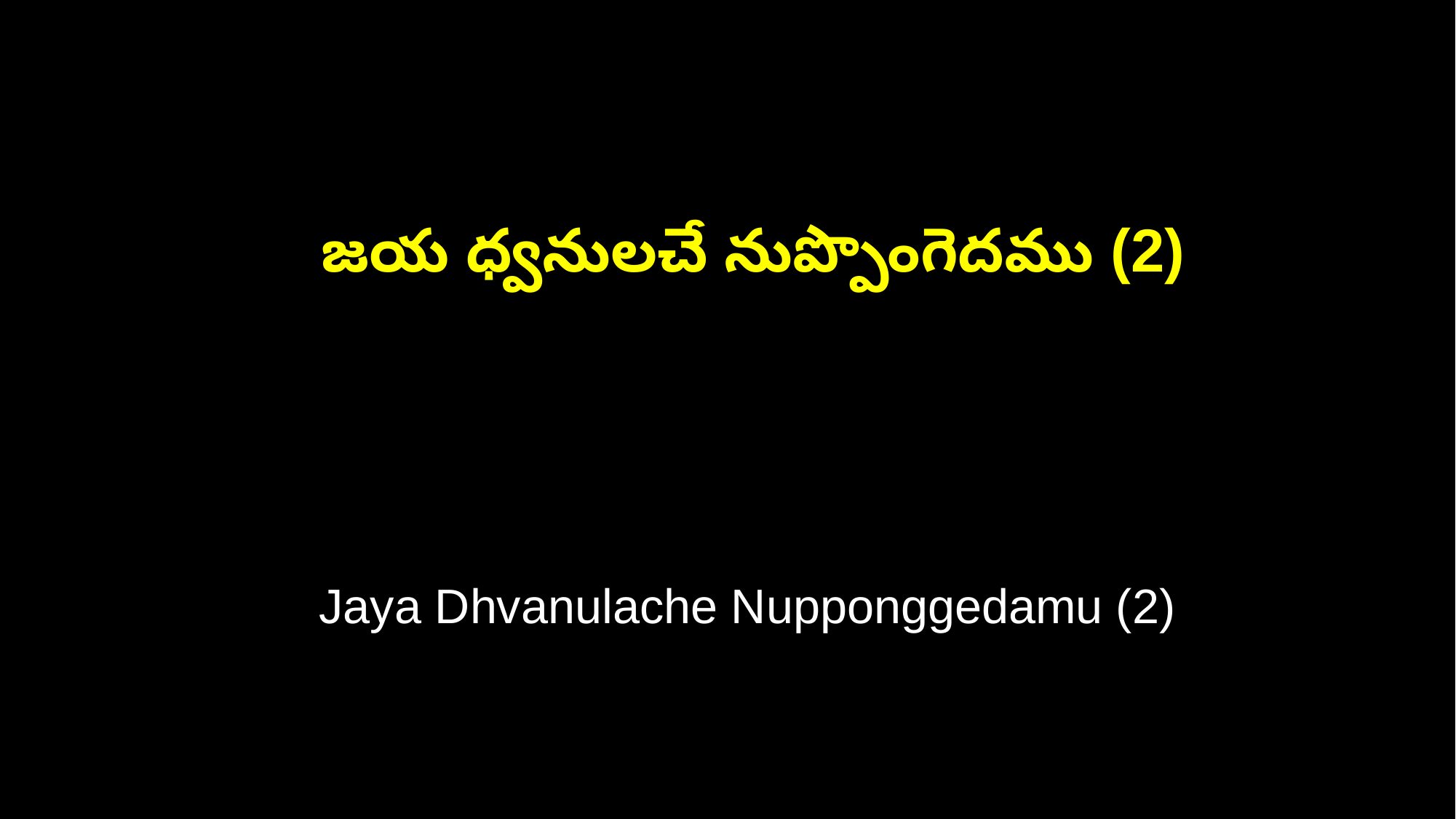

జయ ధ్వనులచే నుప్పొంగెదము (2)
   Jaya Dhvanulache Nupponggedamu (2)